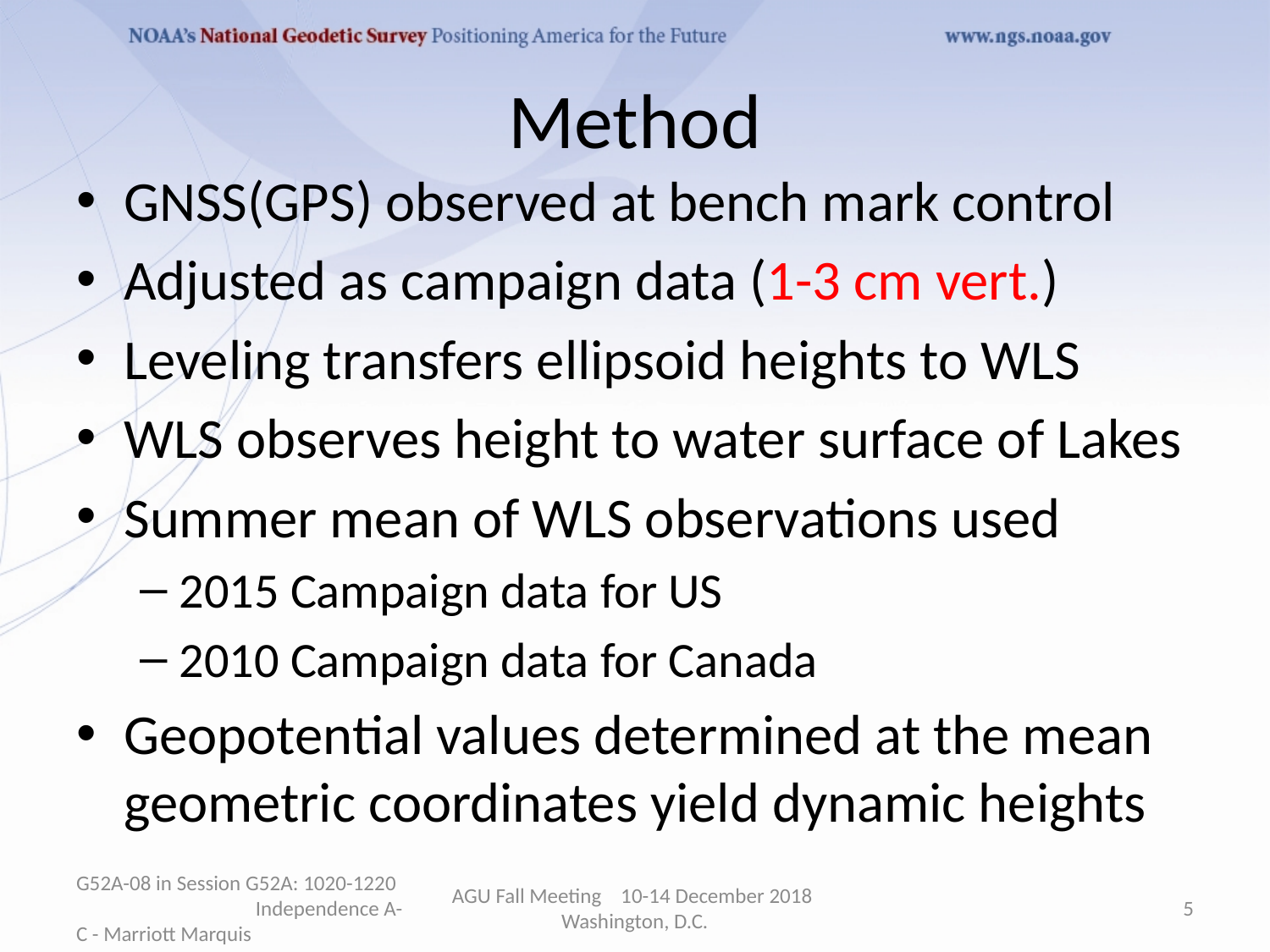

# Method
GNSS(GPS) observed at bench mark control
Adjusted as campaign data (1-3 cm vert.)
Leveling transfers ellipsoid heights to WLS
WLS observes height to water surface of Lakes
Summer mean of WLS observations used
2015 Campaign data for US
2010 Campaign data for Canada
Geopotential values determined at the mean geometric coordinates yield dynamic heights
G52A-08 in Session G52A: 1020-1220                                        Independence A-C - Marriott Marquis
AGU Fall Meeting    10-14 December 2018  Washington, D.C.
5